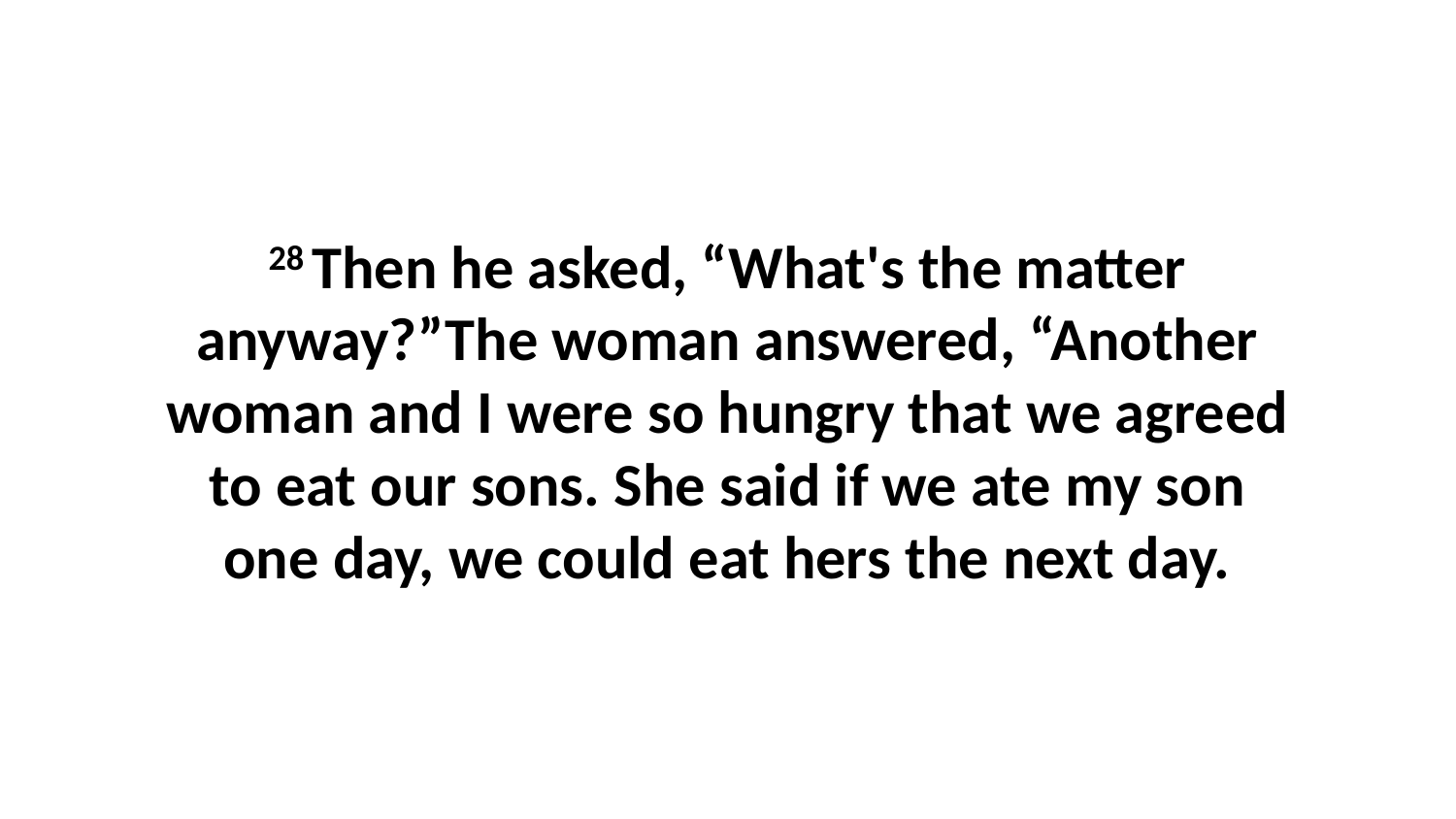

28 Then he asked, “What's the matter anyway?”The woman answered, “Another woman and I were so hungry that we agreed to eat our sons. She said if we ate my son one day, we could eat hers the next day.